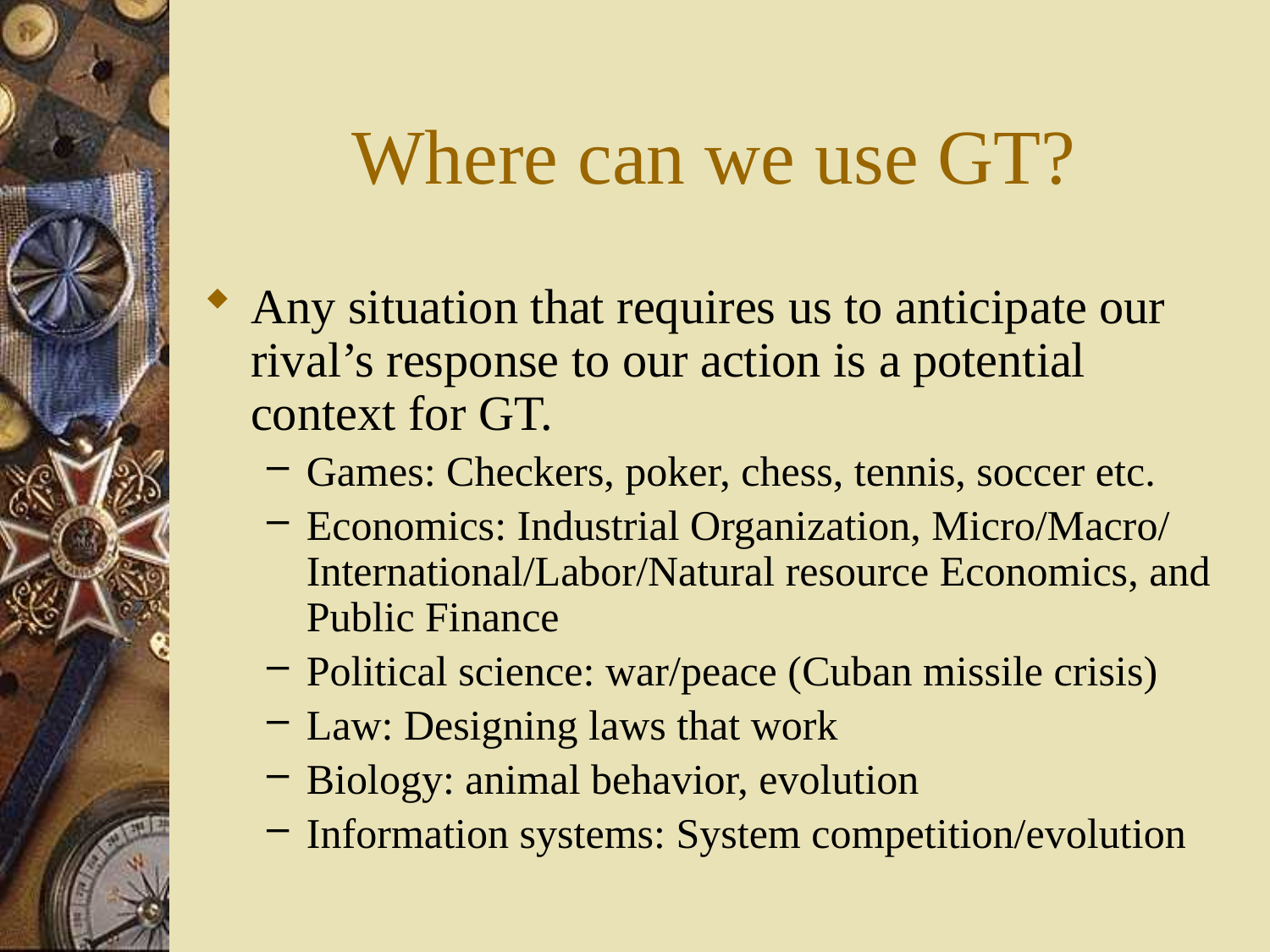

# Where can we use GT?
Any situation that requires us to anticipate our rival’s response to our action is a potential context for GT.
Games: Checkers, poker, chess, tennis, soccer etc.
Economics: Industrial Organization, Micro/Macro/ International/Labor/Natural resource Economics, and Public Finance
Political science: war/peace (Cuban missile crisis)
Law: Designing laws that work
Biology: animal behavior, evolution
Information systems: System competition/evolution